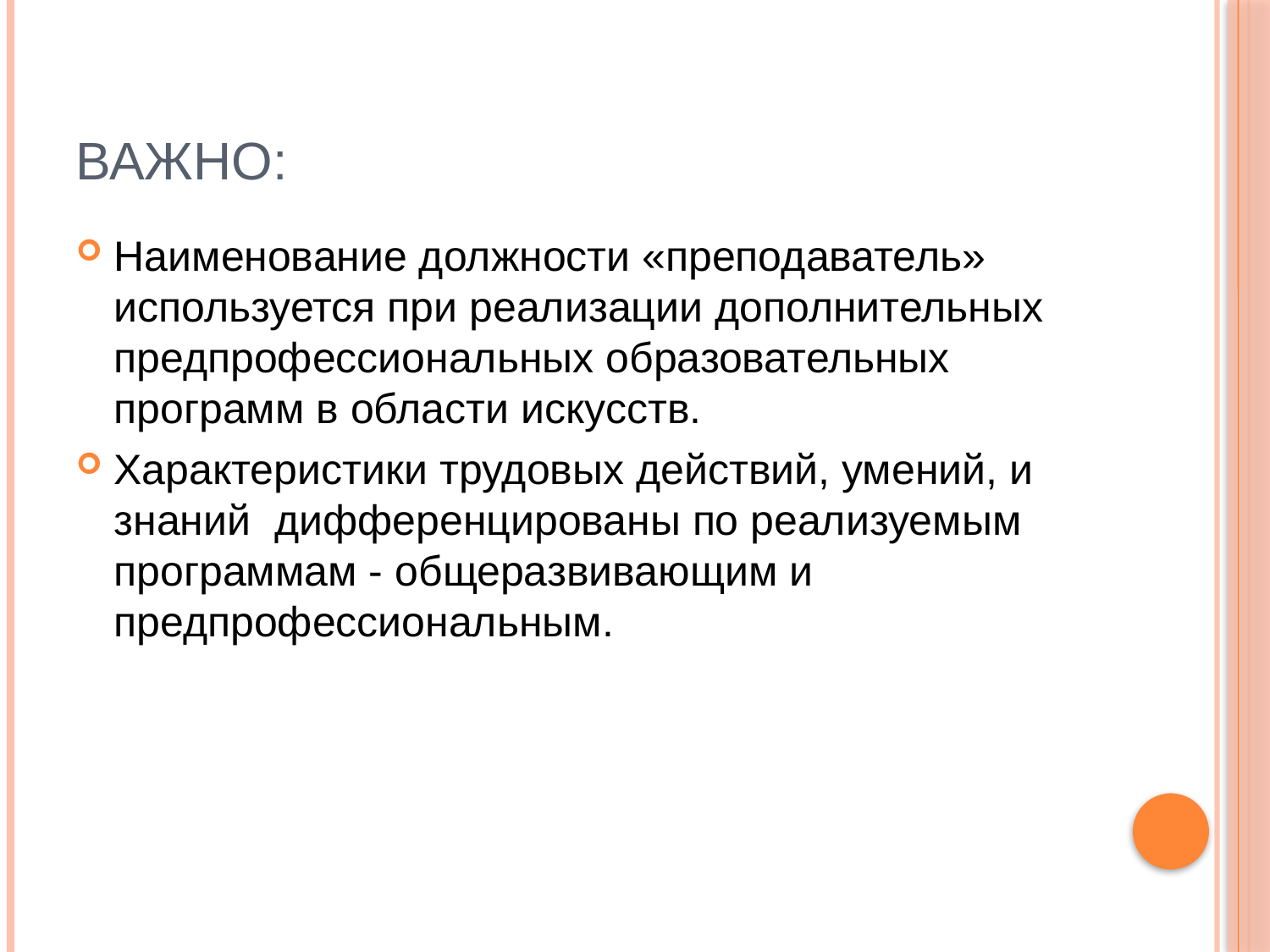

# Важно:
Наименование должности «преподаватель» используется при реализации дополнительных предпрофессиональных образовательных программ в области искусств.
Характеристики трудовых действий, умений, и знаний  дифференцированы по реализуемым программам - общеразвивающим и предпрофессиональным.